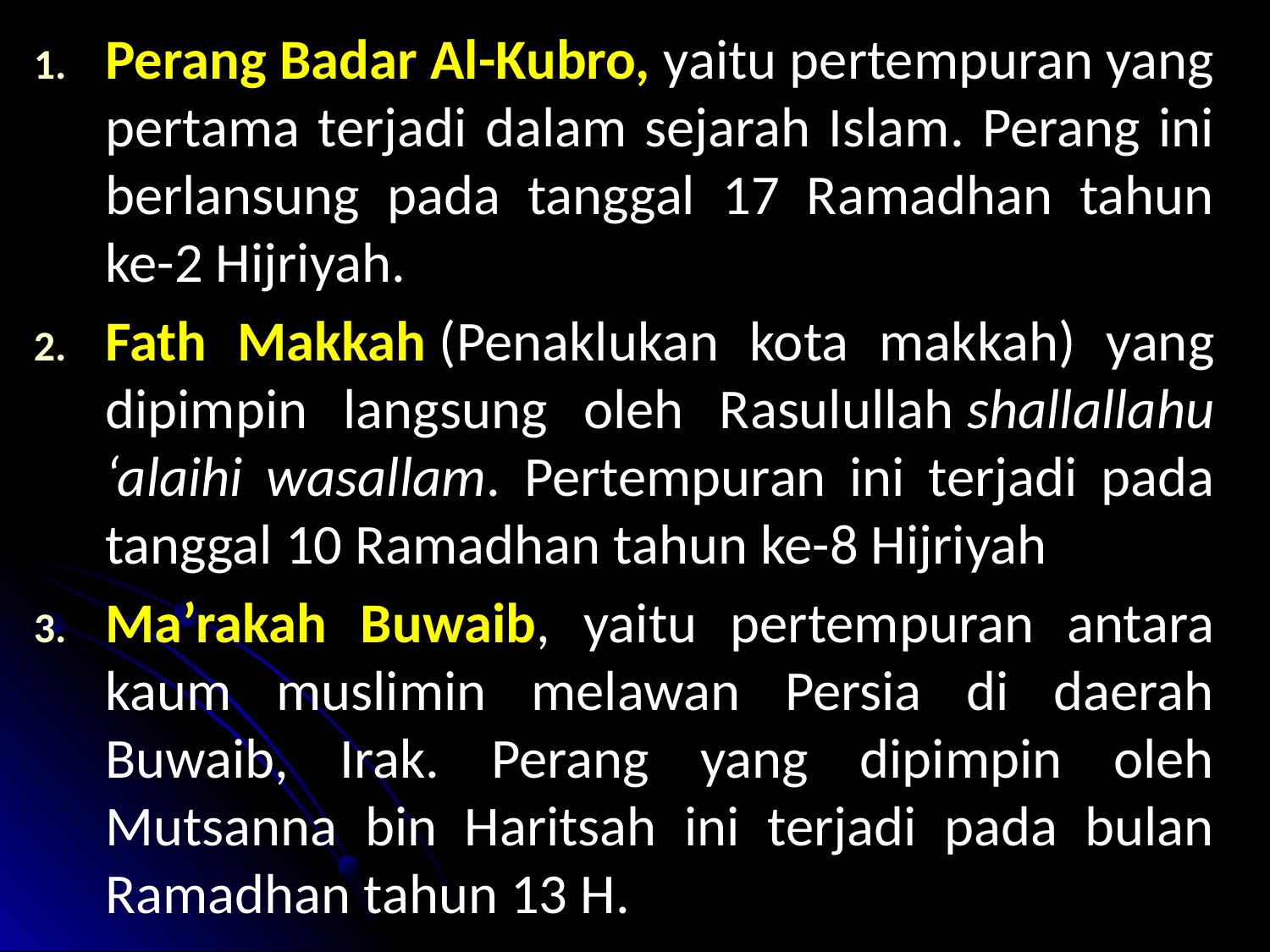

Perang Badar Al-Kubro, yaitu pertempuran yang pertama terjadi dalam sejarah Islam. Perang ini berlansung pada tanggal 17 Ramadhan tahun ke-2 Hijriyah.
Fath Makkah (Penaklukan kota makkah) yang dipimpin langsung oleh Rasulullah shallallahu ‘alaihi wasallam. Pertempuran ini terjadi pada tanggal 10 Ramadhan tahun ke-8 Hijriyah
Ma’rakah Buwaib, yaitu pertempuran antara kaum muslimin melawan Persia di daerah Buwaib, Irak. Perang yang dipimpin oleh Mutsanna bin Haritsah ini terjadi pada bulan Ramadhan tahun 13 H.